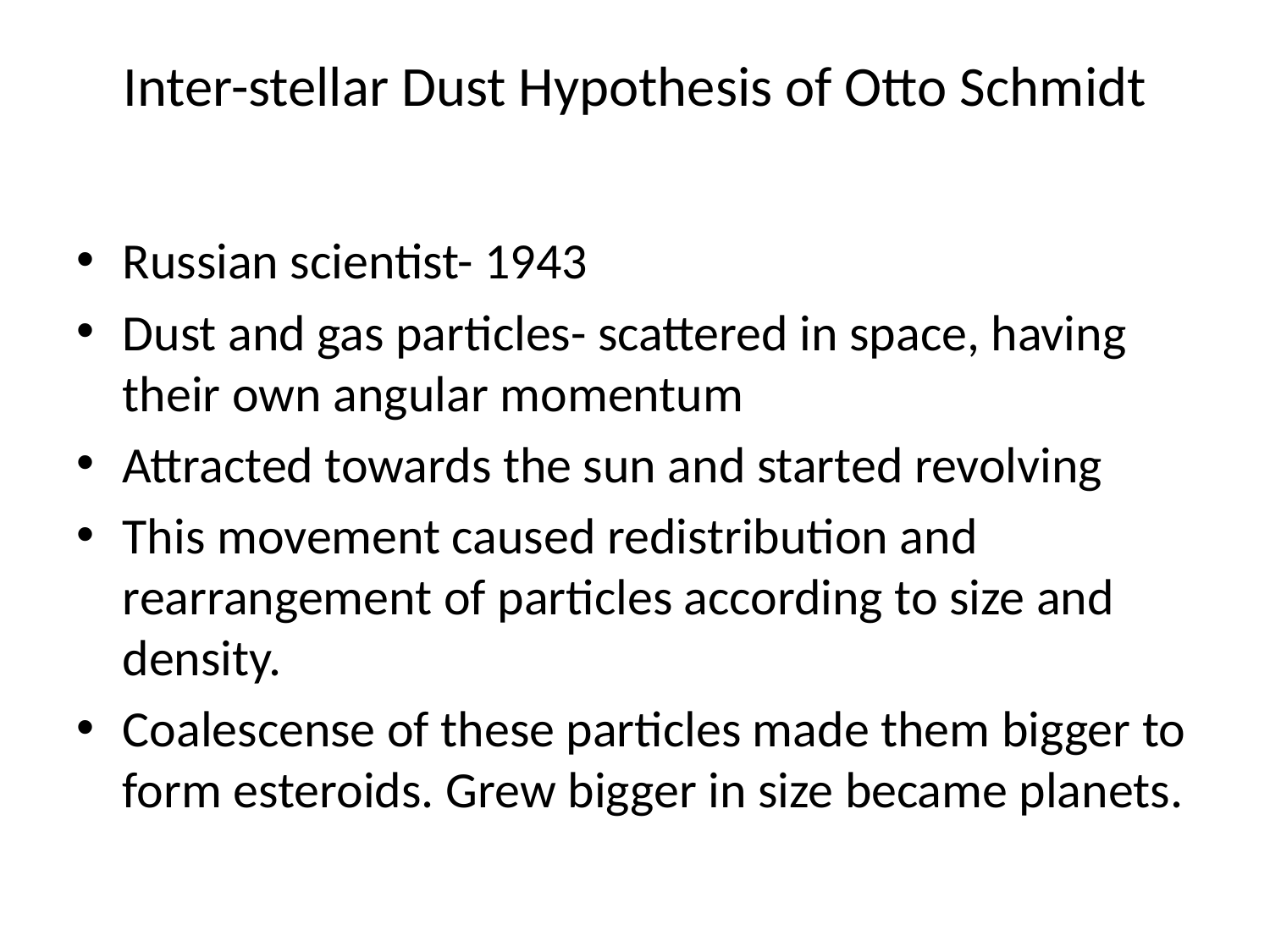

# Inter-stellar Dust Hypothesis of Otto Schmidt
Russian scientist- 1943
Dust and gas particles- scattered in space, having their own angular momentum
Attracted towards the sun and started revolving
This movement caused redistribution and rearrangement of particles according to size and density.
Coalescense of these particles made them bigger to form esteroids. Grew bigger in size became planets.